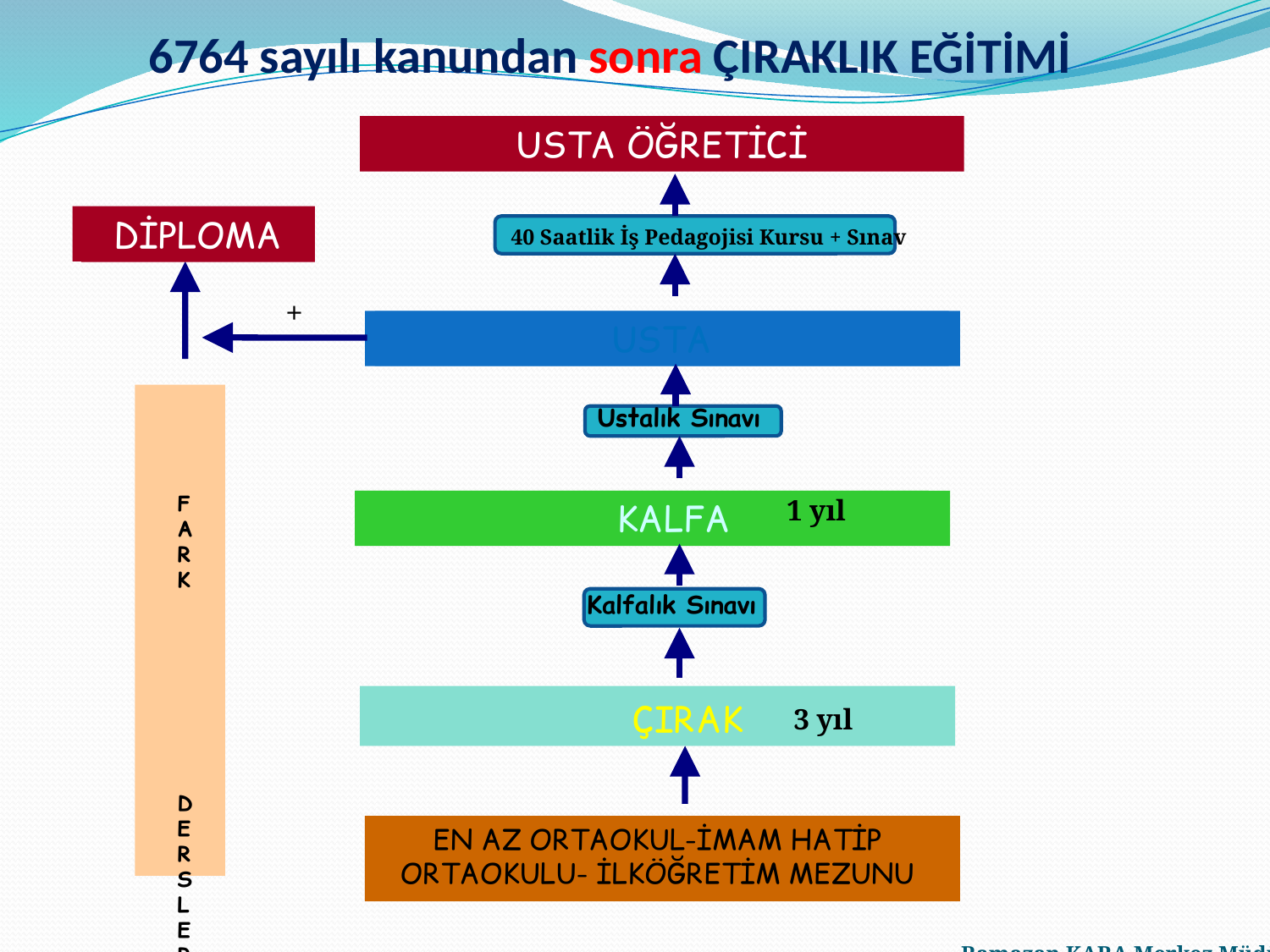

6764 sayılı kanundan sonra ÇIRAKLIK EĞİTİMİ

USTA ÖĞRETİCİ

DİPLOMA

40 Saatlik İş Pedagojisi Kursu + Sınav

+

USTA

Ustalık Sınavı

FARK

            DERSLERİ
        1 yıl
      KALFA

Kalfalık Sınavı

        ÇIRAK
3 yıl

EN AZ ORTAOKUL-İMAM HATİP ORTAOKULU- İLKÖĞRETİM MEZUNU
Ramazan KARA Merkez Müdürü